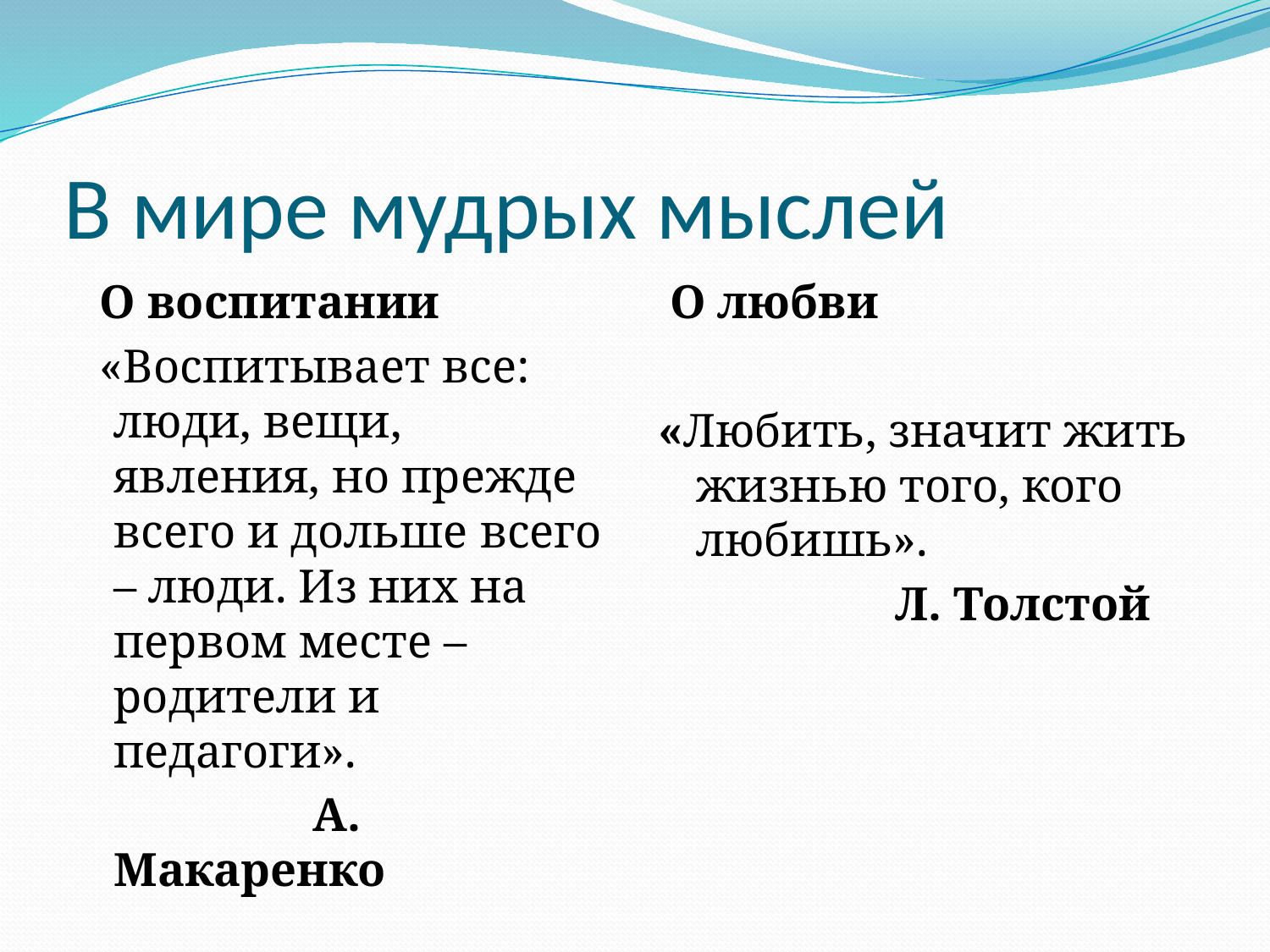

# В мире мудрых мыслей
  О воспитании
  «Воспитывает все: люди, вещи, явления, но прежде всего и дольше всего – люди. Из них на первом месте – родители и педагоги».
                    А. Макаренко
 О любви

«Любить, значит жить жизнью того, кого любишь».
                    Л. Толстой